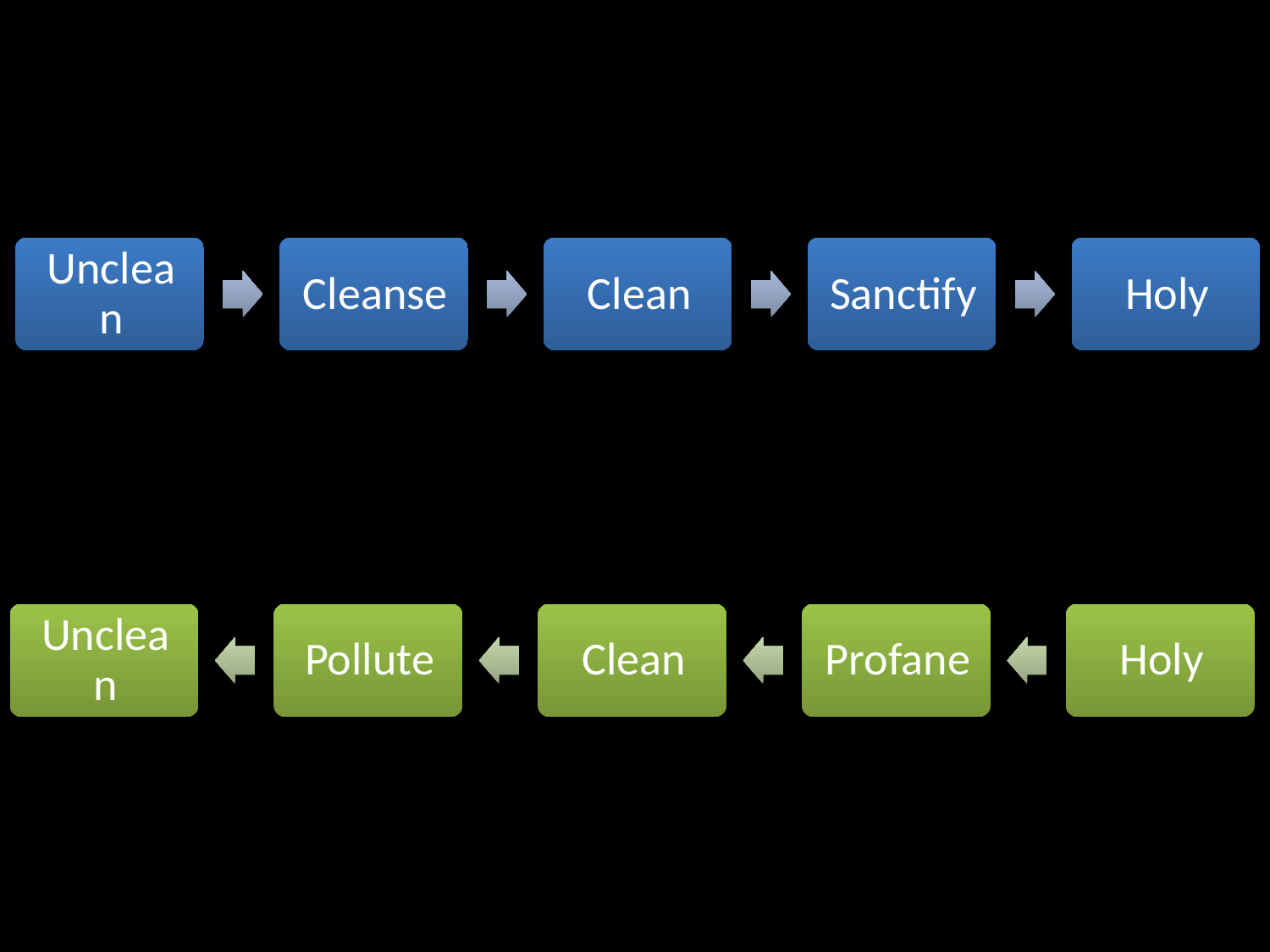

Unclean

Cleanse

Clean

Sanctify

Holy
Holy

Profane

Clean

Pollute

Unclean